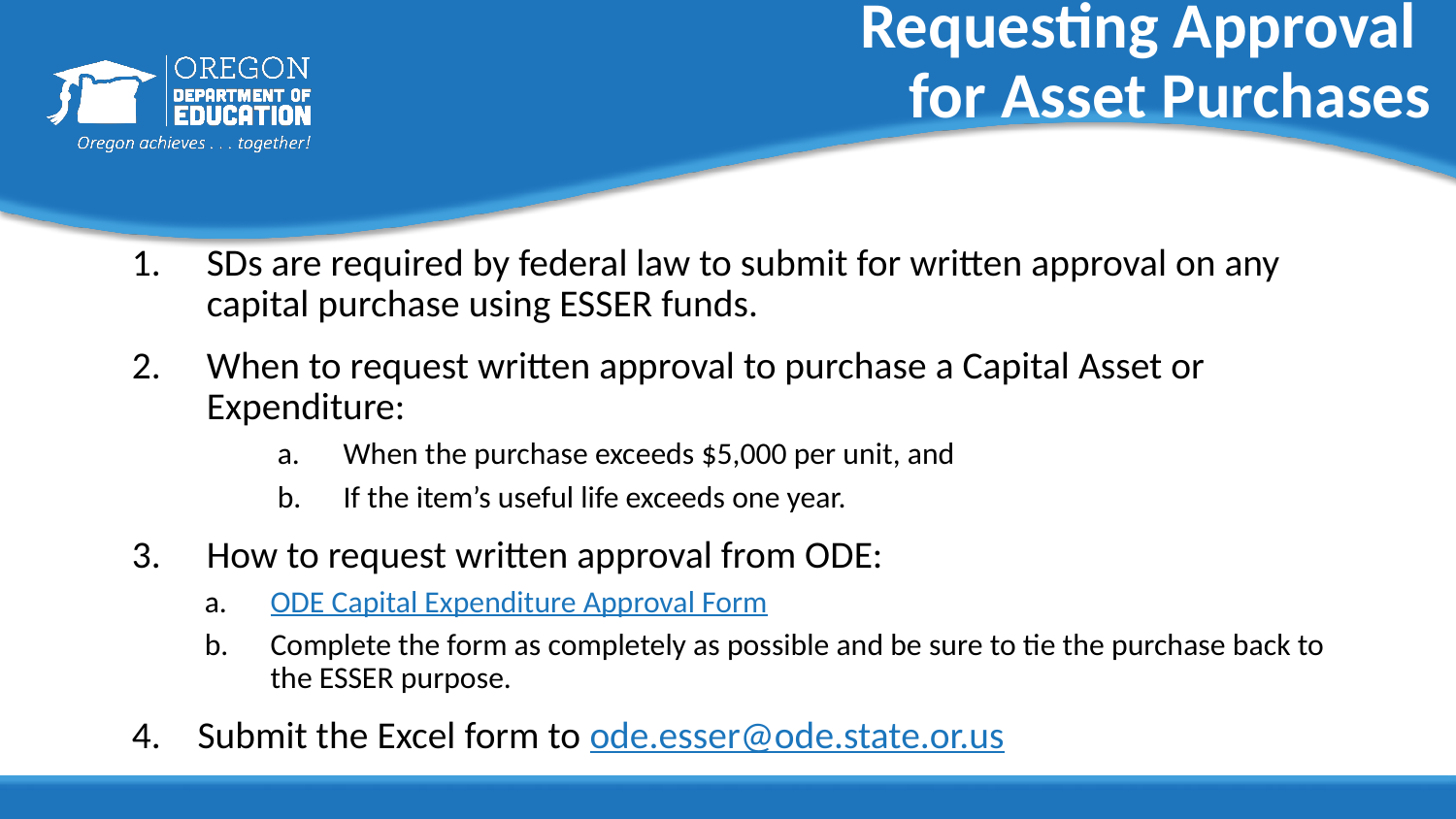

# Requesting Approval for Asset Purchases
SDs are required by federal law to submit for written approval on any capital purchase using ESSER funds.
When to request written approval to purchase a Capital Asset or Expenditure:
When the purchase exceeds $5,000 per unit, and
If the item’s useful life exceeds one year.
How to request written approval from ODE:
ODE Capital Expenditure Approval Form
Complete the form as completely as possible and be sure to tie the purchase back to the ESSER purpose.
Submit the Excel form to ode.esser@ode.state.or.us